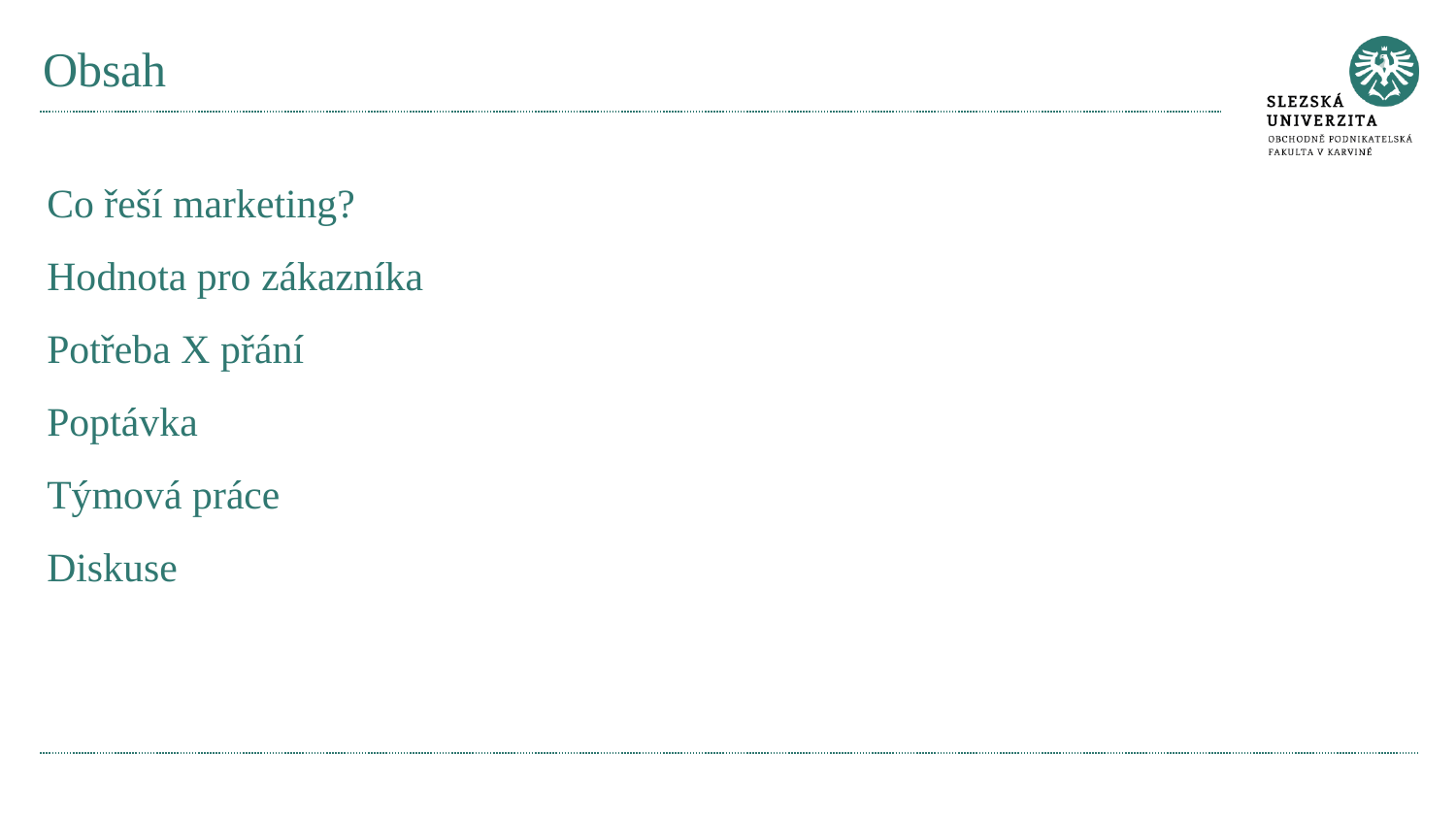

# Obsah
Co řeší marketing?
Hodnota pro zákazníka
Potřeba X přání
Poptávka
Týmová práce
Diskuse